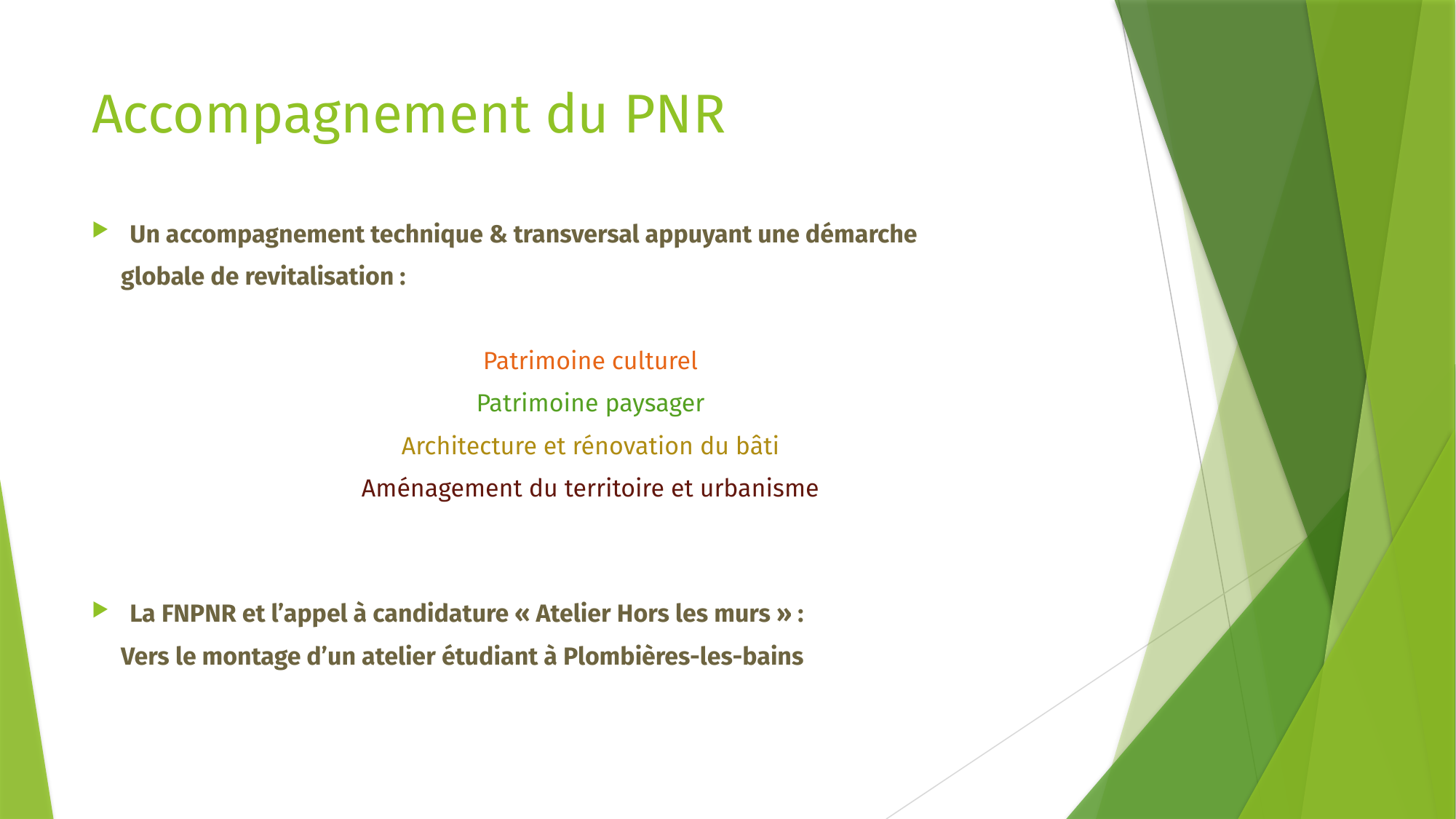

# Accompagnement du PNR
Un accompagnement technique & transversal appuyant une démarche
     globale de revitalisation :

Patrimoine culturel
Patrimoine paysager
Architecture et rénovation du bâti
Aménagement du territoire et urbanisme

La FNPNR et l’appel à candidature « Atelier Hors les murs » :
     Vers le montage d’un atelier étudiant à Plombières-les-bains